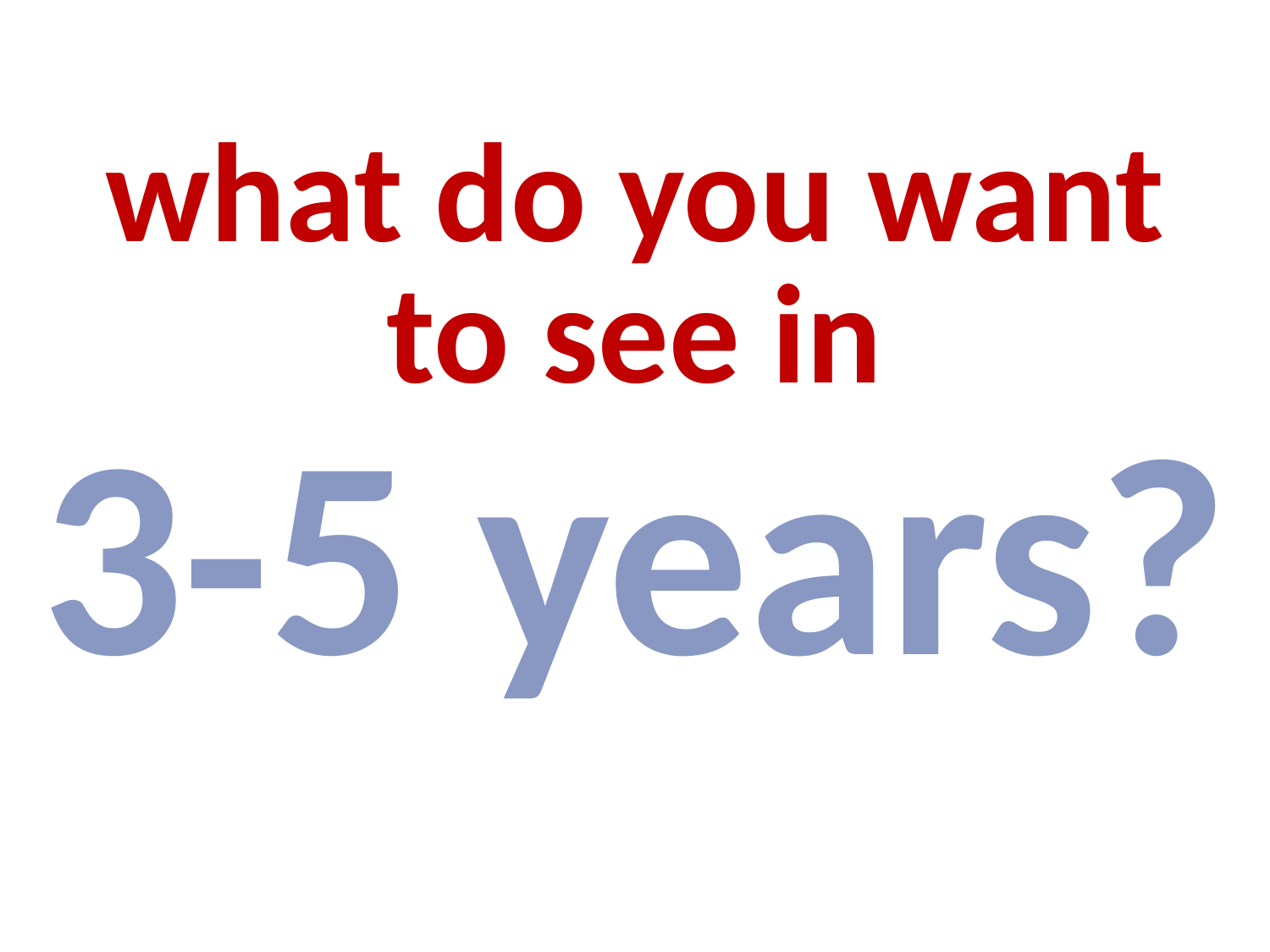

what do you want
to see in
3-5 years?